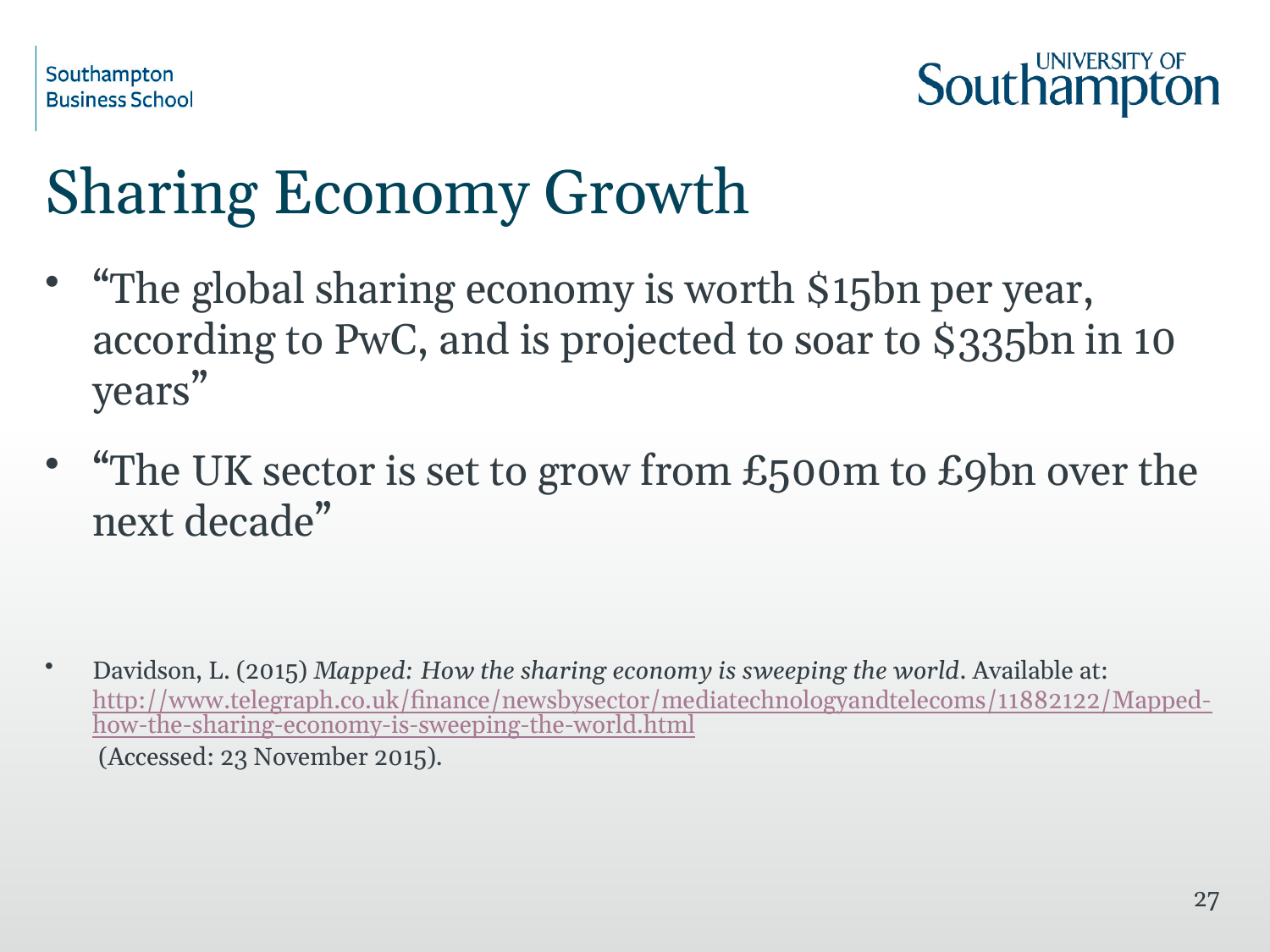

# Sharing Economy Growth
“The global sharing economy is worth $15bn per year, according to PwC, and is projected to soar to $335bn in 10 years”
“The UK sector is set to grow from £500m to £9bn over the next decade”

Davidson, L. (2015) Mapped: How the sharing economy is sweeping the world. Available at: http://www.telegraph.co.uk/finance/newsbysector/mediatechnologyandtelecoms/11882122/Mapped-how-the-sharing-economy-is-sweeping-the-world.html (Accessed: 23 November 2015).
27